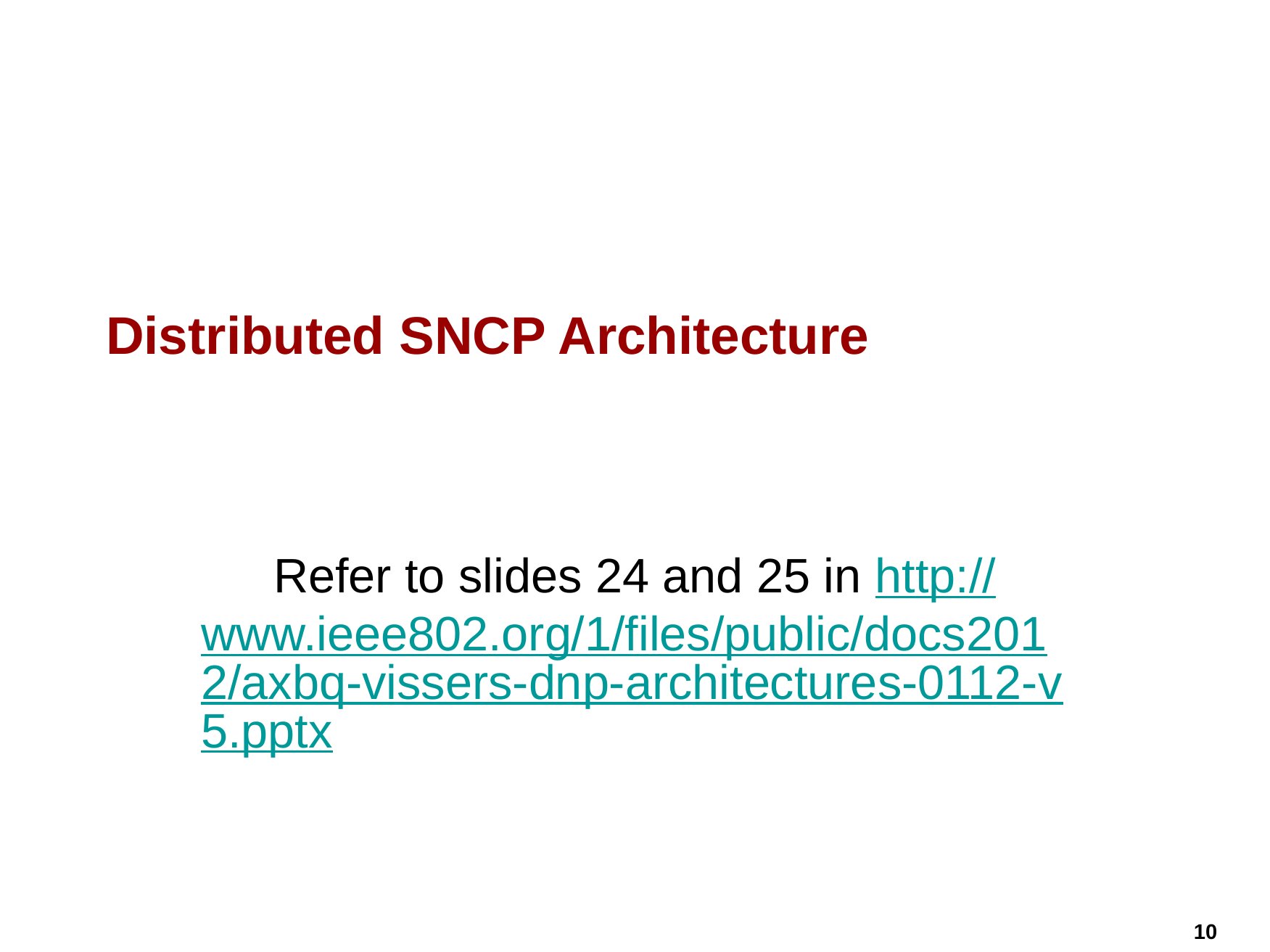

# Distributed SNCP Architecture
Refer to slides 24 and 25 in http://www.ieee802.org/1/files/public/docs2012/axbq-vissers-dnp-architectures-0112-v5.pptx